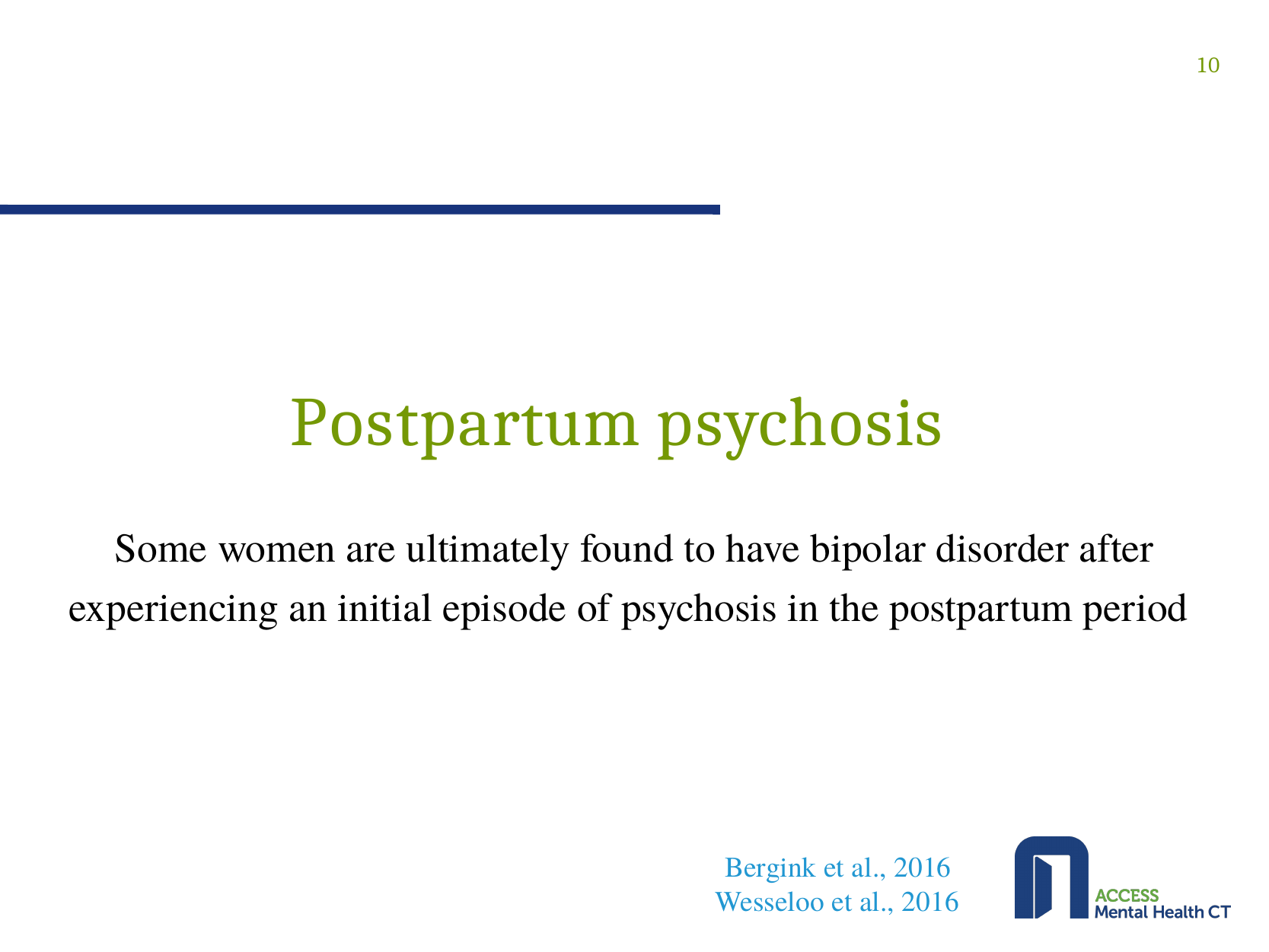

10
# Postpartum psychosis
Some women are ultimately found to have bipolar disorder after experiencing an initial episode of psychosis in the postpartum period
(Bergink et al., 2016; Wesseloo et al., 2016).